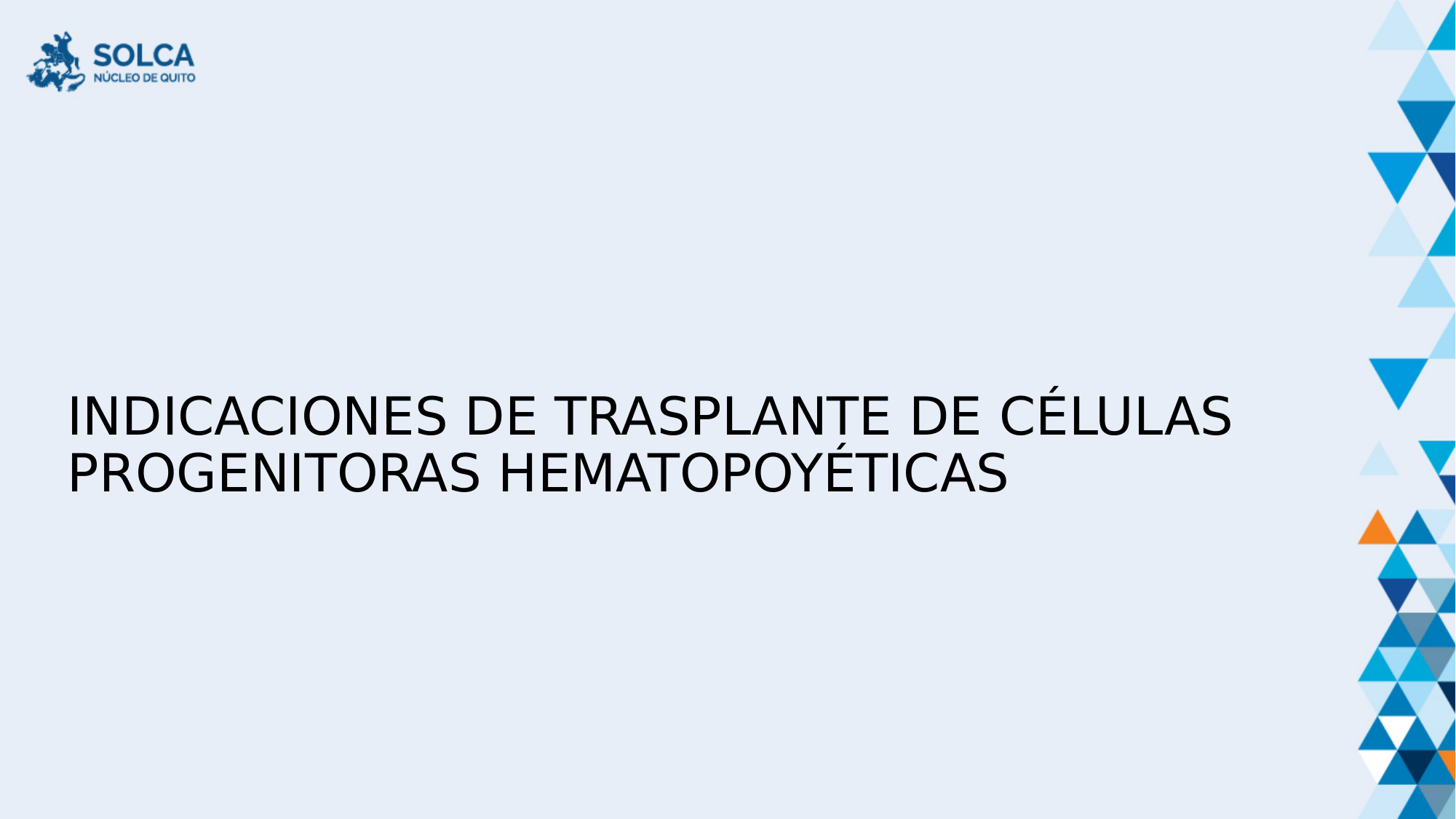

# INDICACIONES DE TRASPLANTE DE CÉLULAS PROGENITORAS HEMATOPOYÉTICAS